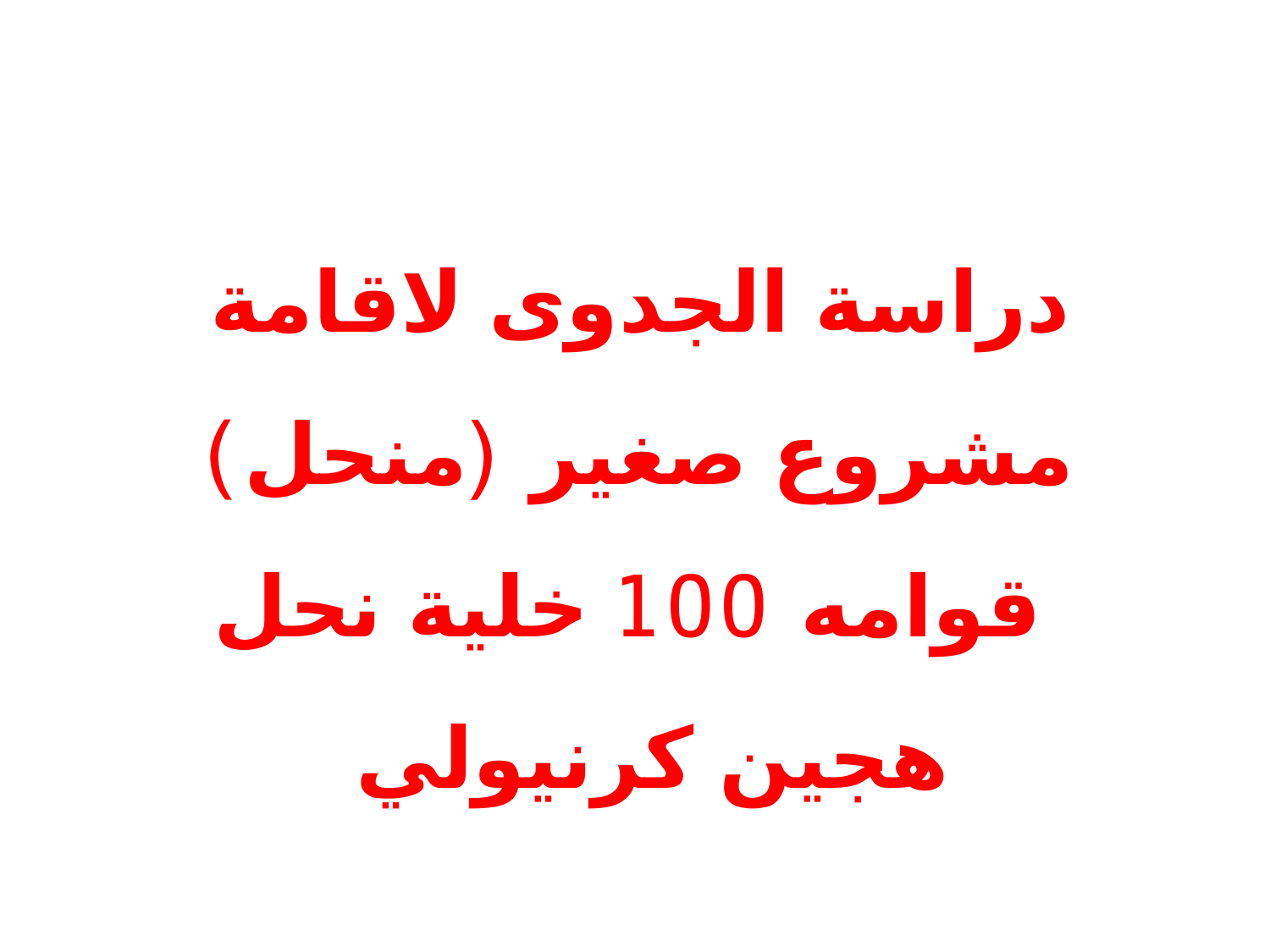

دراسة الجدوى لاقامة مشروع صغير (منحل)
 قوامه 100 خلية نحل هجين كرنيولي